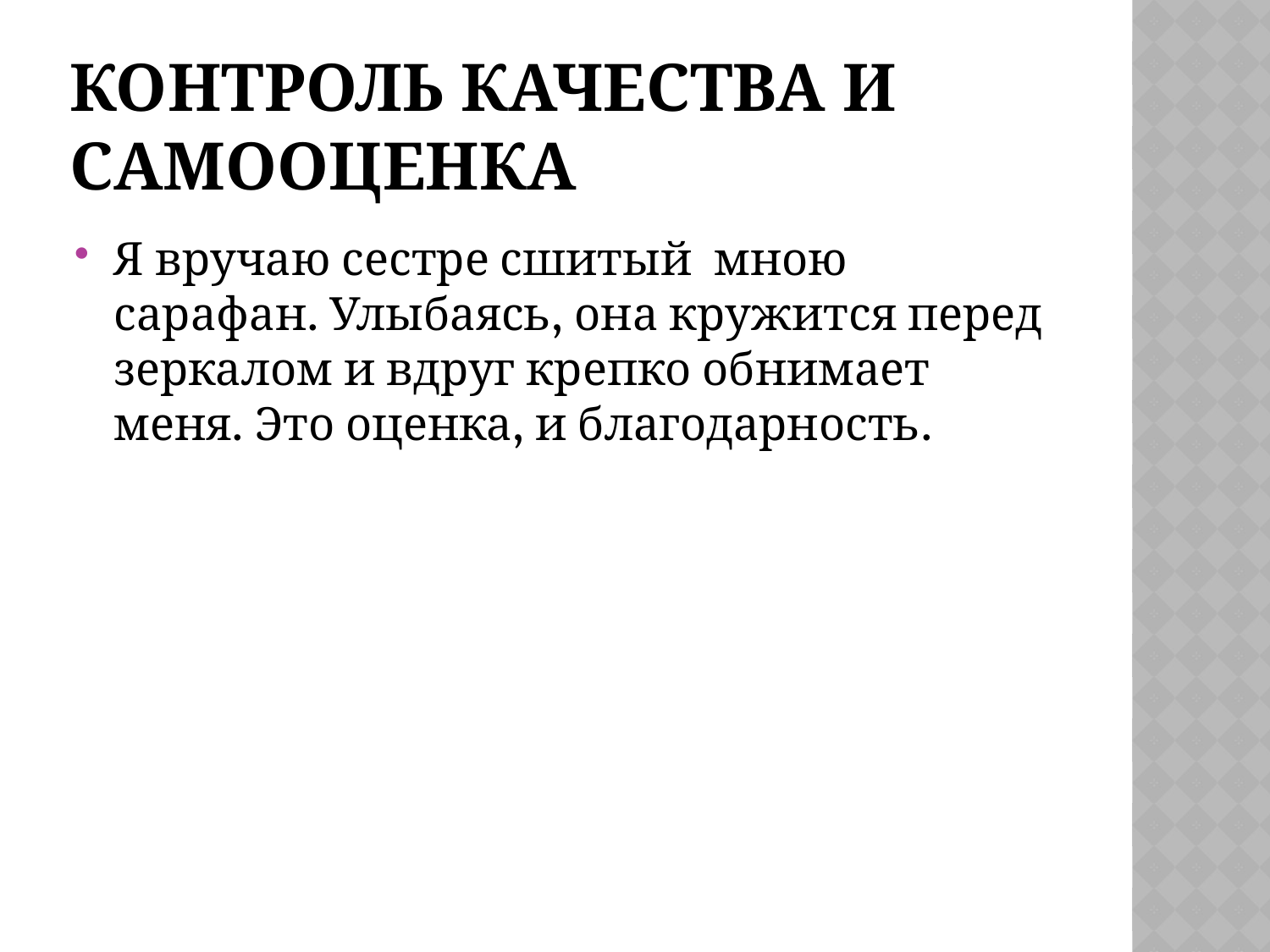

# Контроль качества и самооценка
Я вручаю сестре сшитый  мною сарафан. Улыбаясь, она кружится перед зеркалом и вдруг крепко обнимает меня. Это оценка, и благодарность.